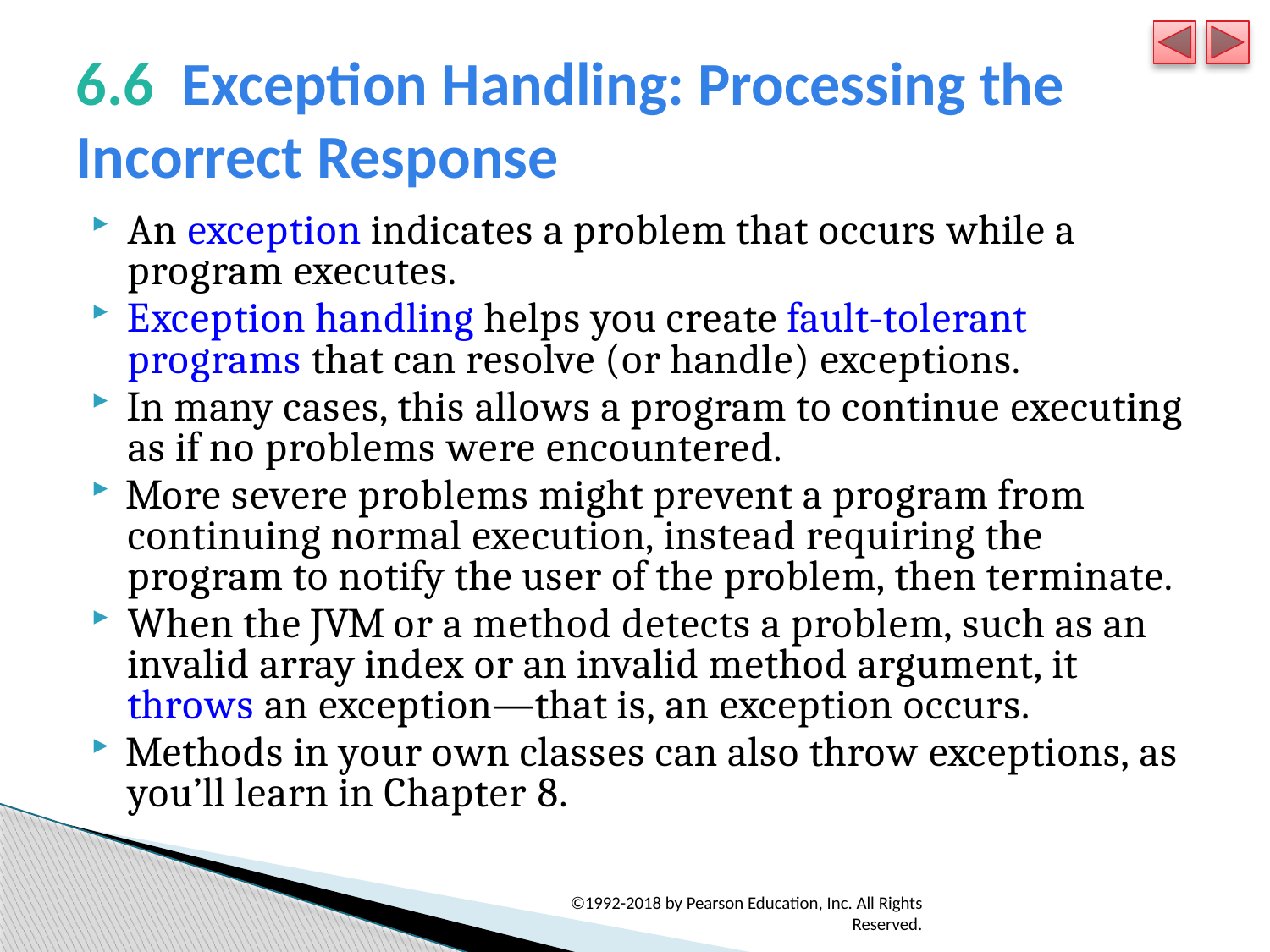

# 6.6  Exception Handling: Processing the Incorrect Response
An exception indicates a problem that occurs while a program executes.
Exception handling helps you create fault-tolerant programs that can resolve (or handle) exceptions.
In many cases, this allows a program to continue executing as if no problems were encountered.
More severe problems might prevent a program from continuing normal execution, instead requiring the program to notify the user of the problem, then terminate.
When the JVM or a method detects a problem, such as an invalid array index or an invalid method argument, it throws an exception—that is, an exception occurs.
Methods in your own classes can also throw exceptions, as you’ll learn in Chapter 8.
©1992-2018 by Pearson Education, Inc. All Rights Reserved.